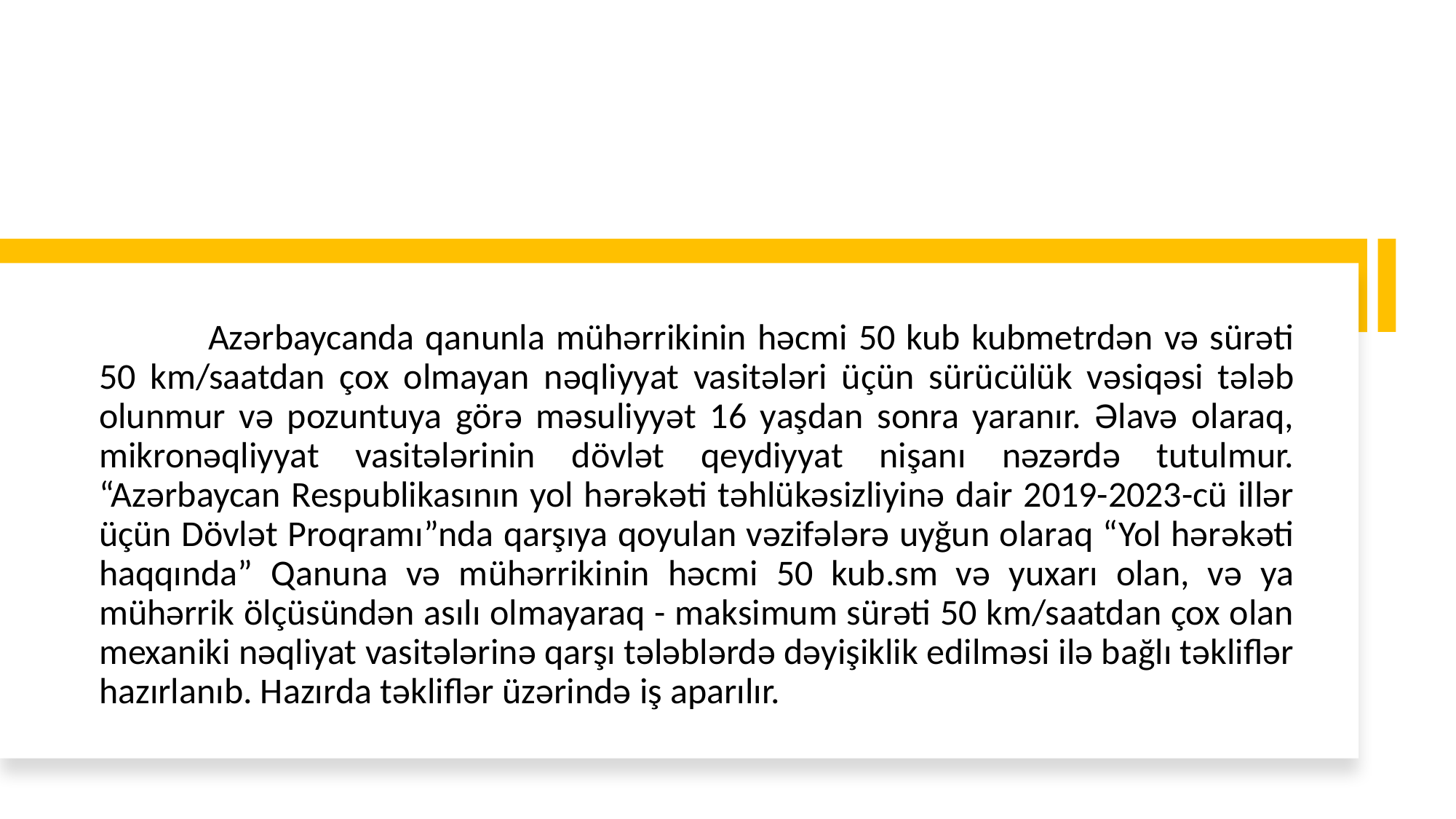

Azərbaycanda qanunla mühərrikinin həcmi 50 kub kubmetrdən və sürəti 50 km/saatdan çox olmayan nəqliyyat vasitələri üçün sürücülük vəsiqəsi tələb olunmur və pozuntuya görə məsuliyyət 16 yaşdan sonra yaranır. Əlavə olaraq, mikronəqliyyat vasitələrinin dövlət qeydiyyat nişanı nəzərdə tutulmur. “Azərbaycan Respublikasının yol hərəkəti təhlükəsizliyinə dair 2019-2023-cü illər üçün Dövlət Proqramı”nda qarşıya qoyulan vəzifələrə uyğun olaraq “Yol hərəkəti haqqında” Qanuna və mühərrikinin həcmi 50 kub.sm və yuxarı olan, və ya mühərrik ölçüsündən asılı olmayaraq - maksimum sürəti 50 km/saatdan çox olan mexaniki nəqliyat vasitələrinə qarşı tələblərdə dəyişiklik edilməsi ilə bağlı təkliflər hazırlanıb. Hazırda təkliflər üzərində iş aparılır.